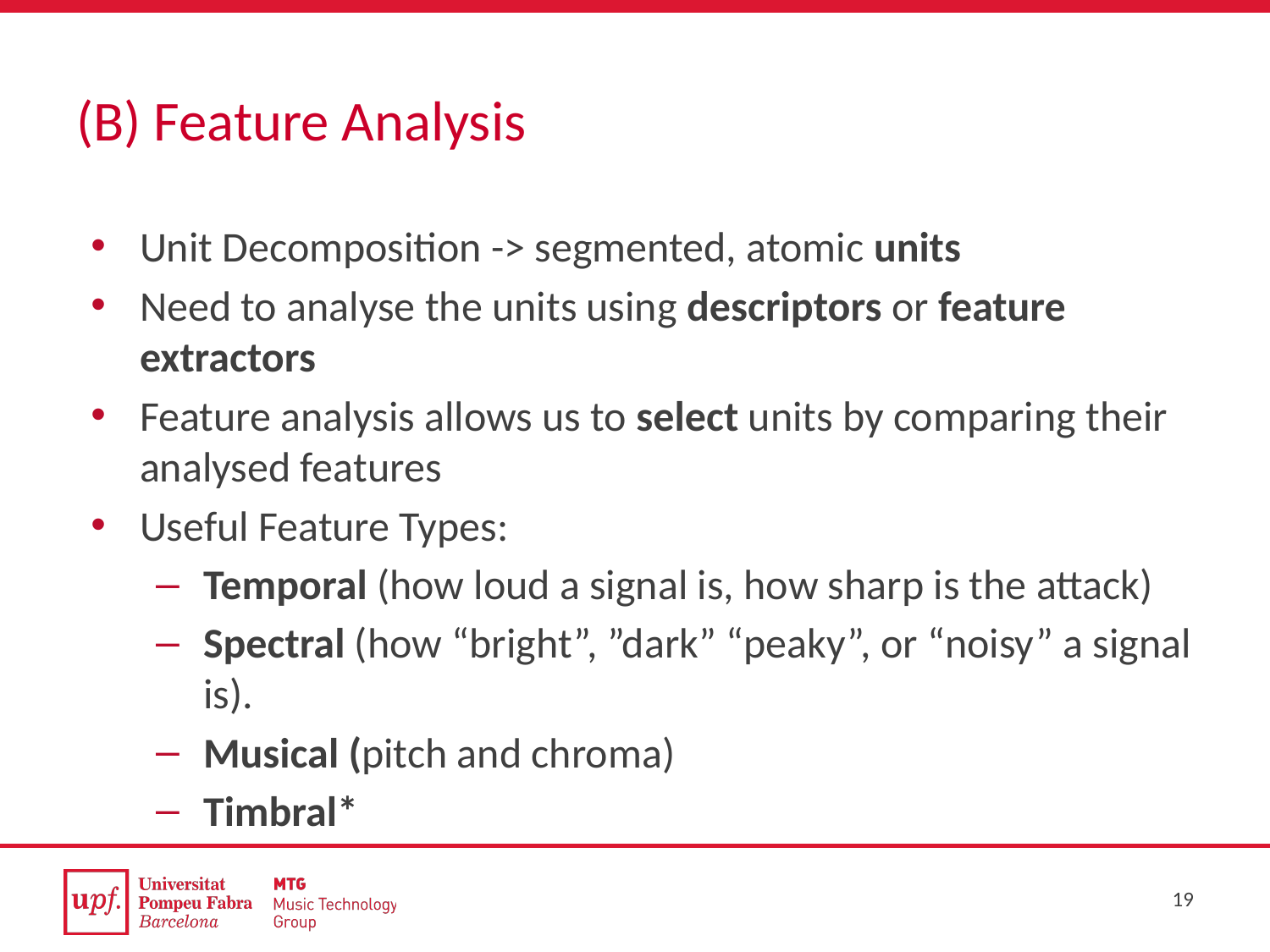

# (B) Feature Analysis
Unit Decomposition -> segmented, atomic units
Need to analyse the units using descriptors or feature extractors
Feature analysis allows us to select units by comparing their analysed features
Useful Feature Types:
Temporal (how loud a signal is, how sharp is the attack)
Spectral (how “bright”, ”dark” “peaky”, or “noisy” a signal is).
Musical (pitch and chroma)
Timbral*
19